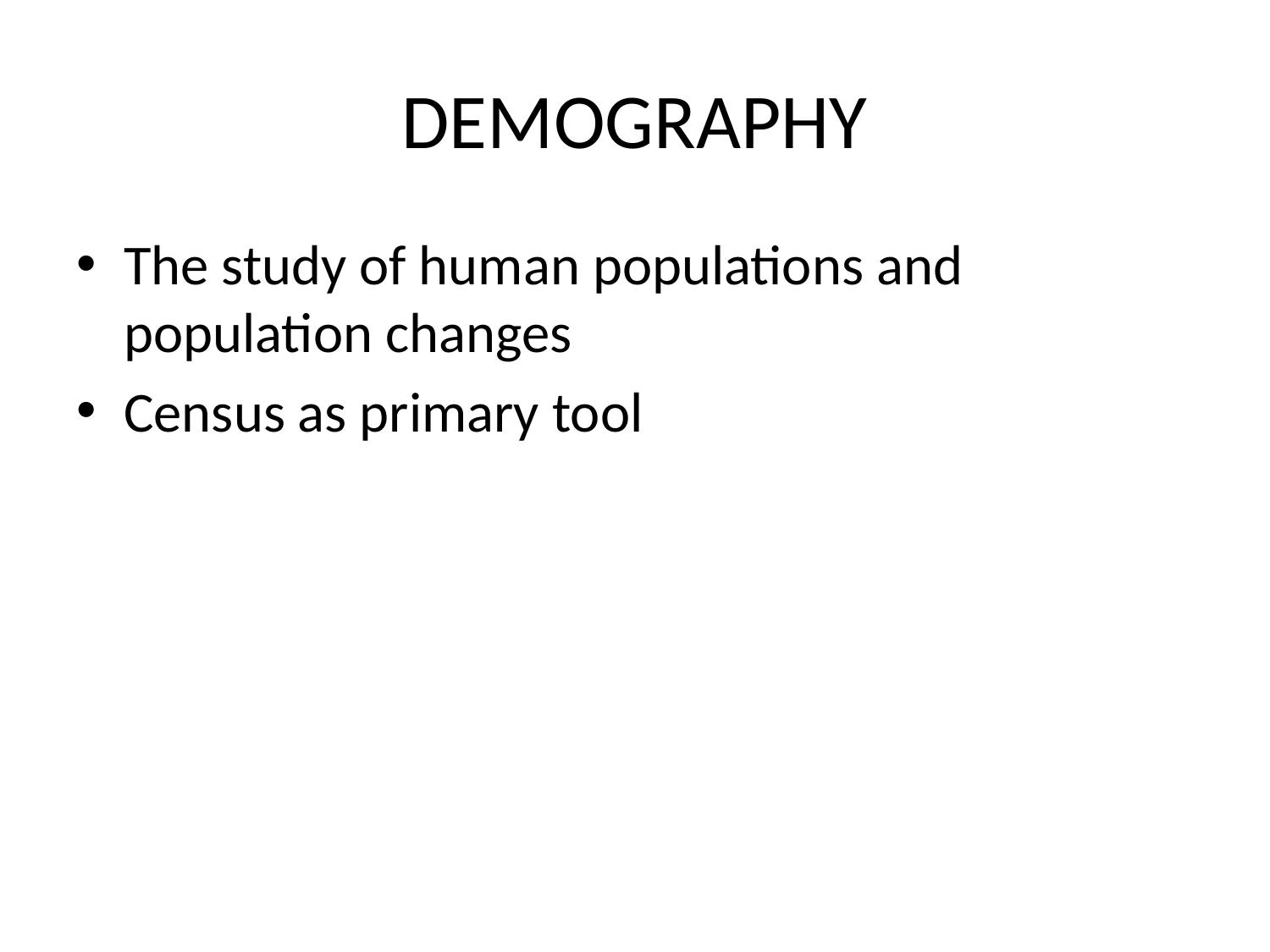

# DEMOGRAPHY
The study of human populations and population changes
Census as primary tool